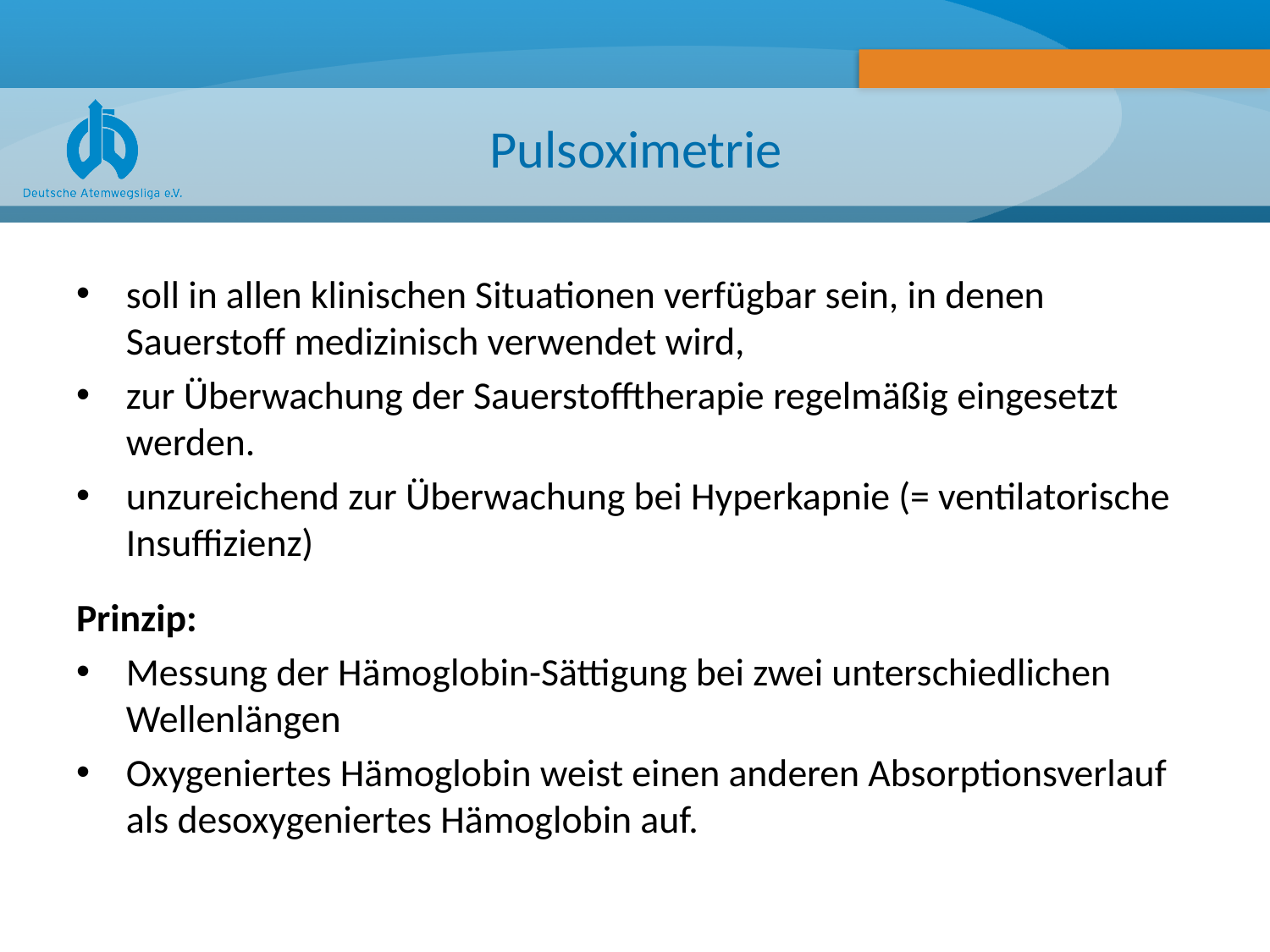

# Pulsoximetrie
soll in allen klinischen Situationen verfügbar sein, in denen Sauerstoff medizinisch verwendet wird,
zur Überwachung der Sauerstofftherapie regelmäßig eingesetzt werden.
unzureichend zur Überwachung bei Hyperkapnie (= ventilatorische Insuffizienz)
Prinzip:
Messung der Hämoglobin-Sättigung bei zwei unterschiedlichen Wellenlängen
Oxygeniertes Hämoglobin weist einen anderen Absorptionsverlauf als desoxygeniertes Hämoglobin auf.